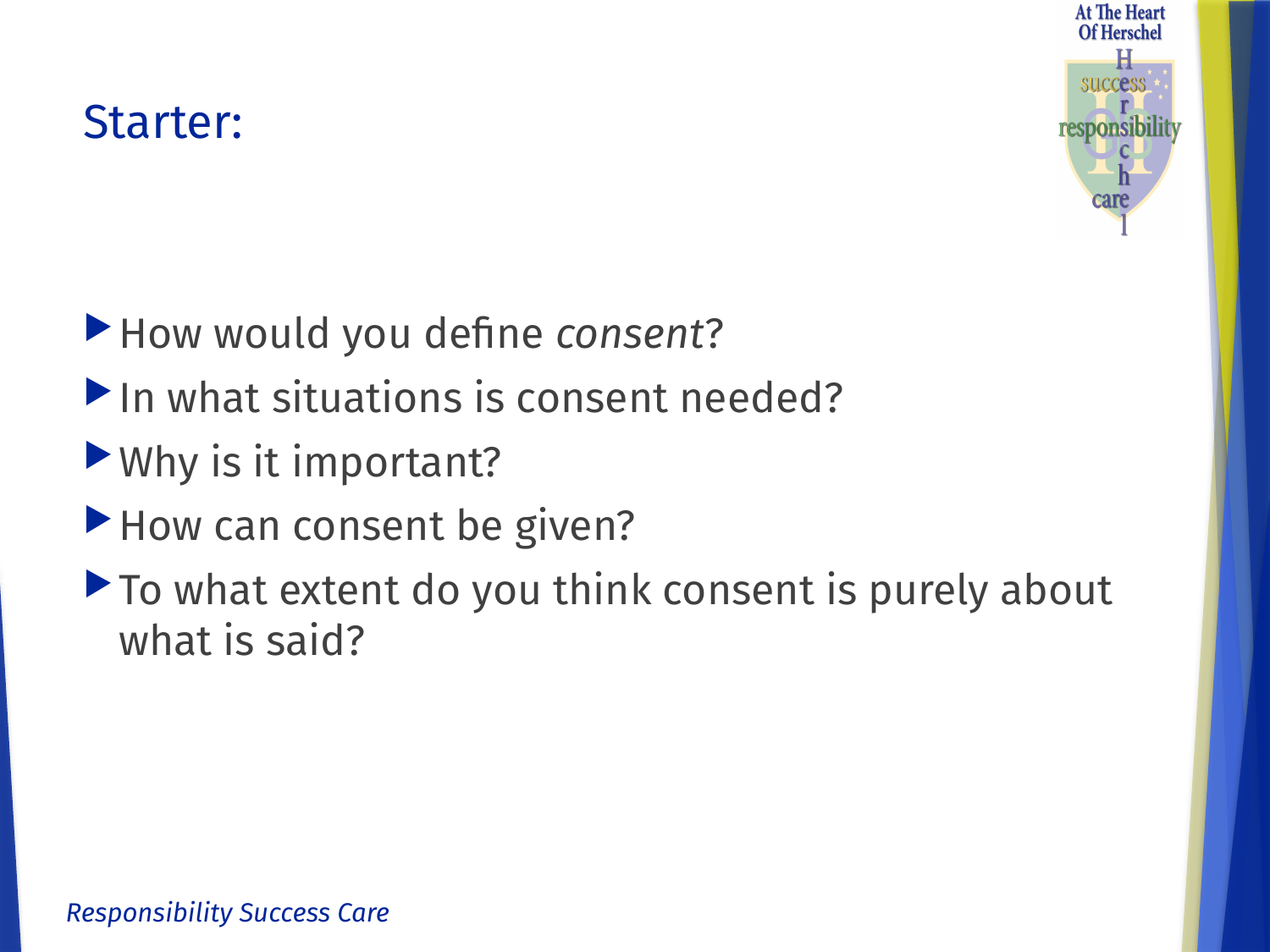

# Starter:
How would you define consent?
In what situations is consent needed?
Why is it important?
How can consent be given?
To what extent do you think consent is purely about what is said?